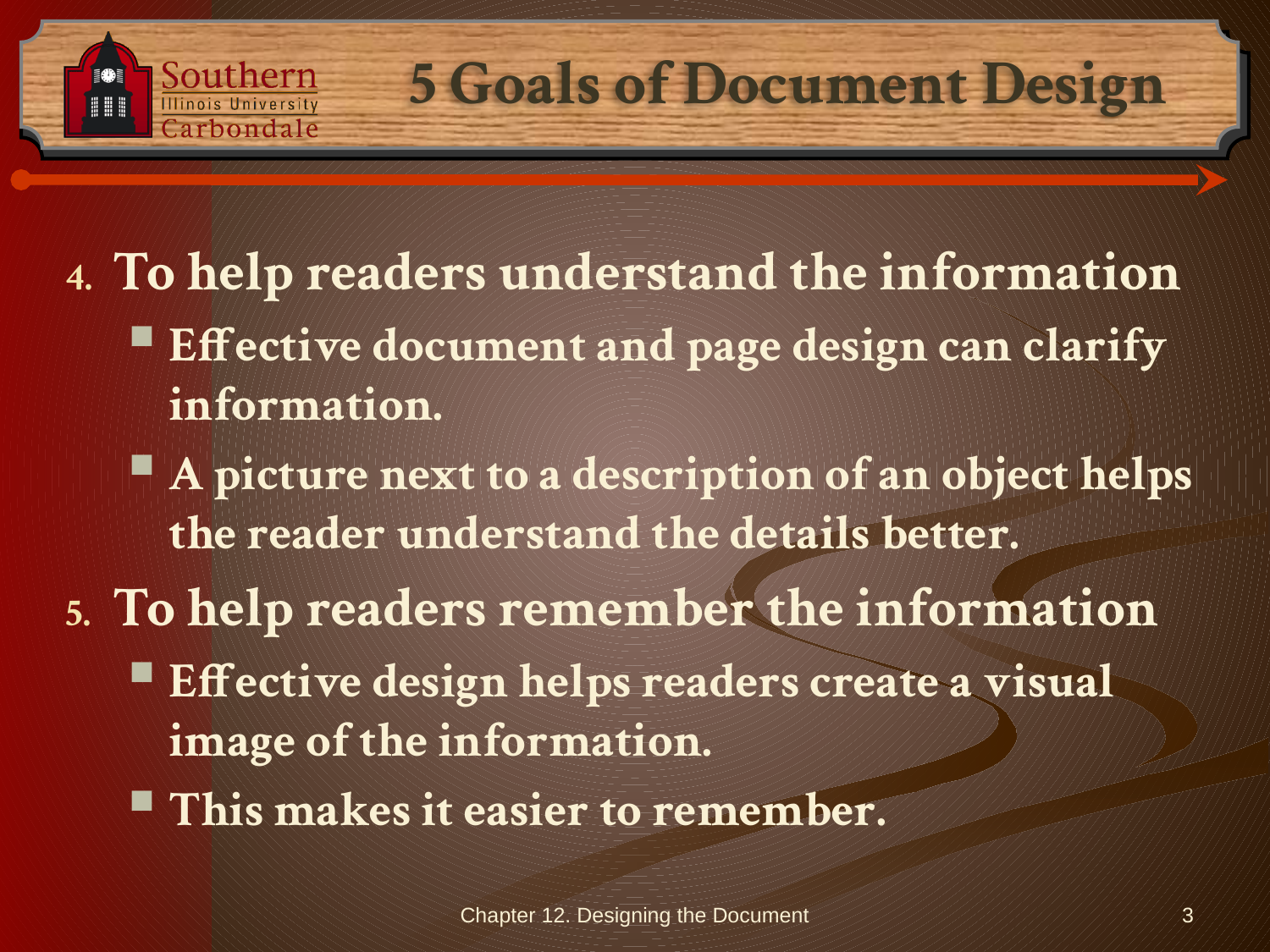

# 5 Goals of Document Design
To help readers understand the information
Effective document and page design can clarify information.
A picture next to a description of an object helps the reader understand the details better.
To help readers remember the information
Effective design helps readers create a visual image of the information.
This makes it easier to remember.
Chapter 12. Designing the Document
3